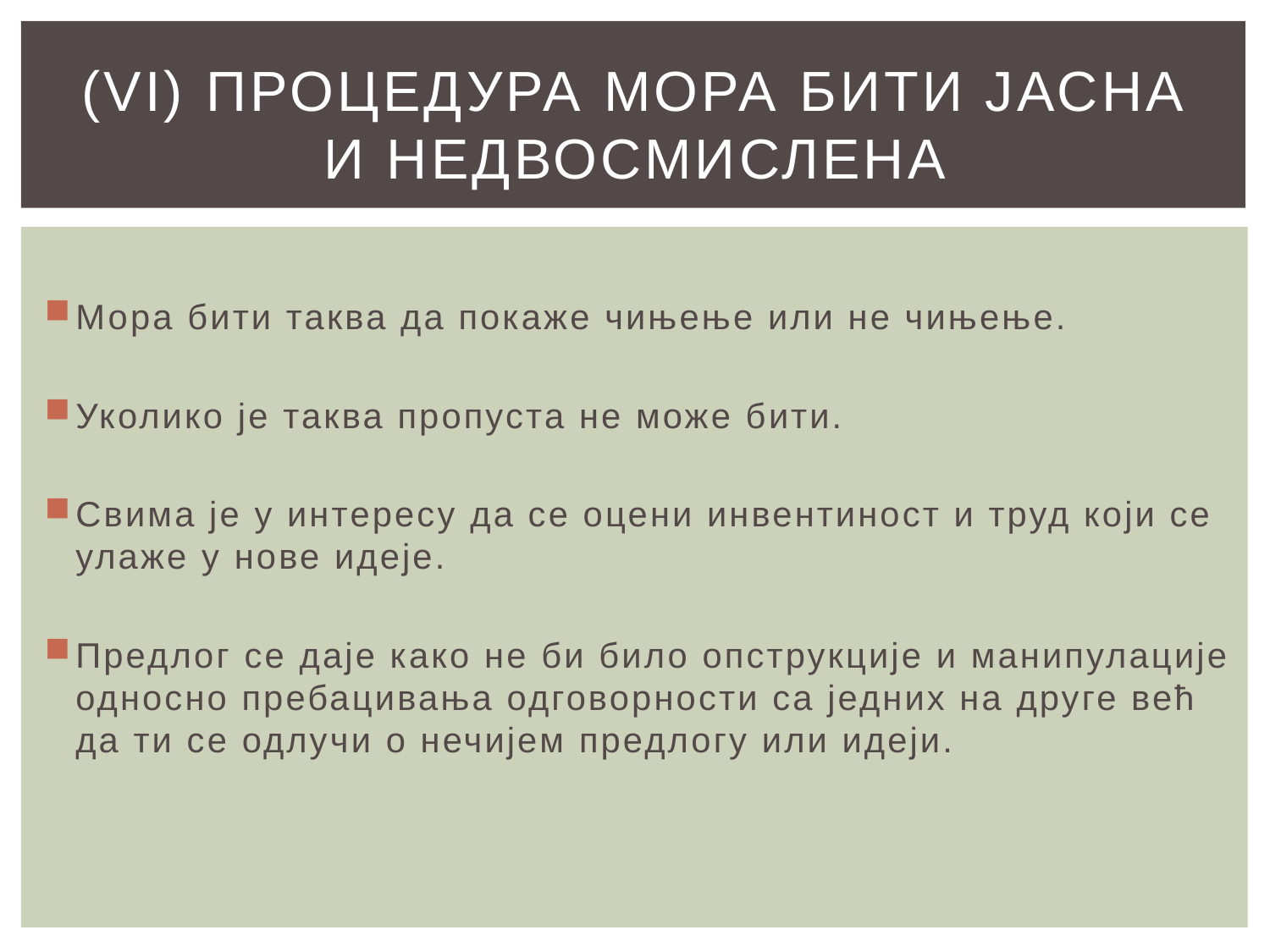

# (VI) Процедура мора бити јасна и недвосмислена

Мора бити таква да покаже чињење или не чињење.

Уколико је таква пропуста не може бити.

Свима је у интересу да се оцени инвентиност и труд који се улаже у нове идеје.

Предлог се даје како не би било опструкције и манипулације односно пребацивања одговорности са једних на друге већ да ти се одлучи о нечијем предлогу или идеји.